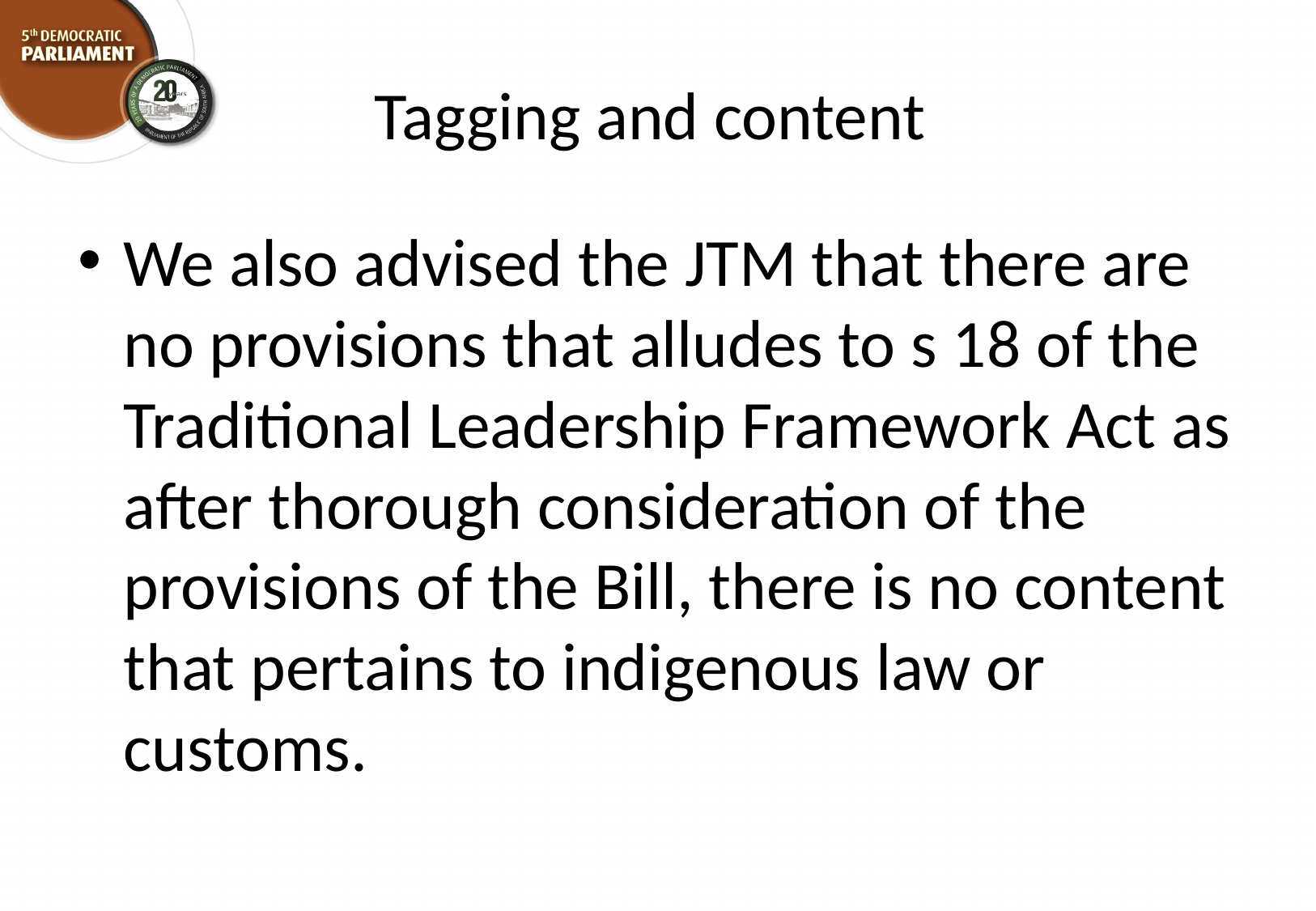

# Tagging and content
We also advised the JTM that there are no provisions that alludes to s 18 of the Traditional Leadership Framework Act as after thorough consideration of the provisions of the Bill, there is no content that pertains to indigenous law or customs.